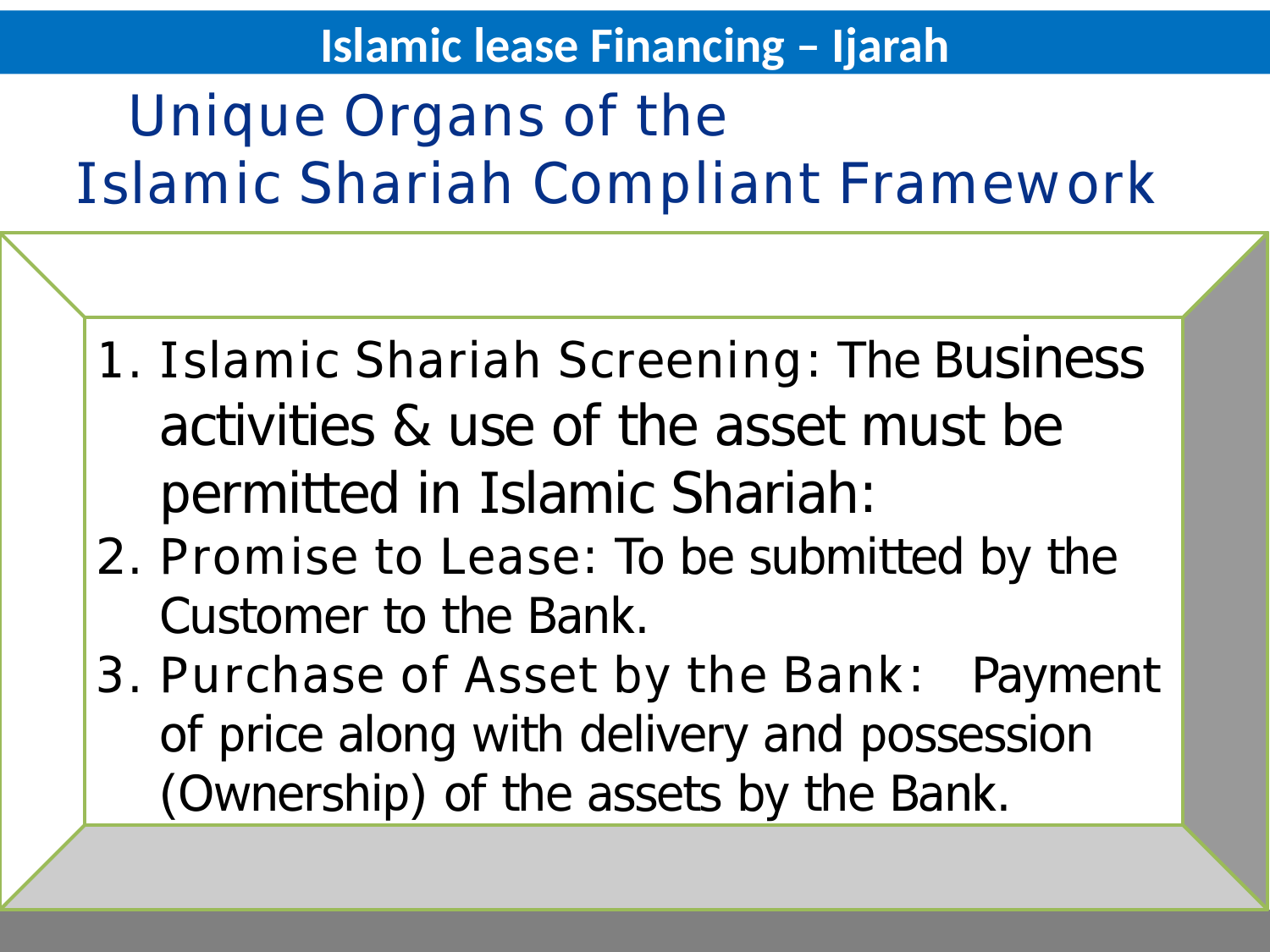

Islamic lease Financing – Ijarah
# Unique Organs of the                         Islamic Shariah Compliant Framework
Islamic Shariah Screening: The Business activities & use of the asset must be permitted in Islamic Shariah:
Promise to Lease: To be submitted by the Customer to the Bank.
Purchase of Asset by the Bank:   Payment of price along with delivery and possession (Ownership) of the assets by the Bank.